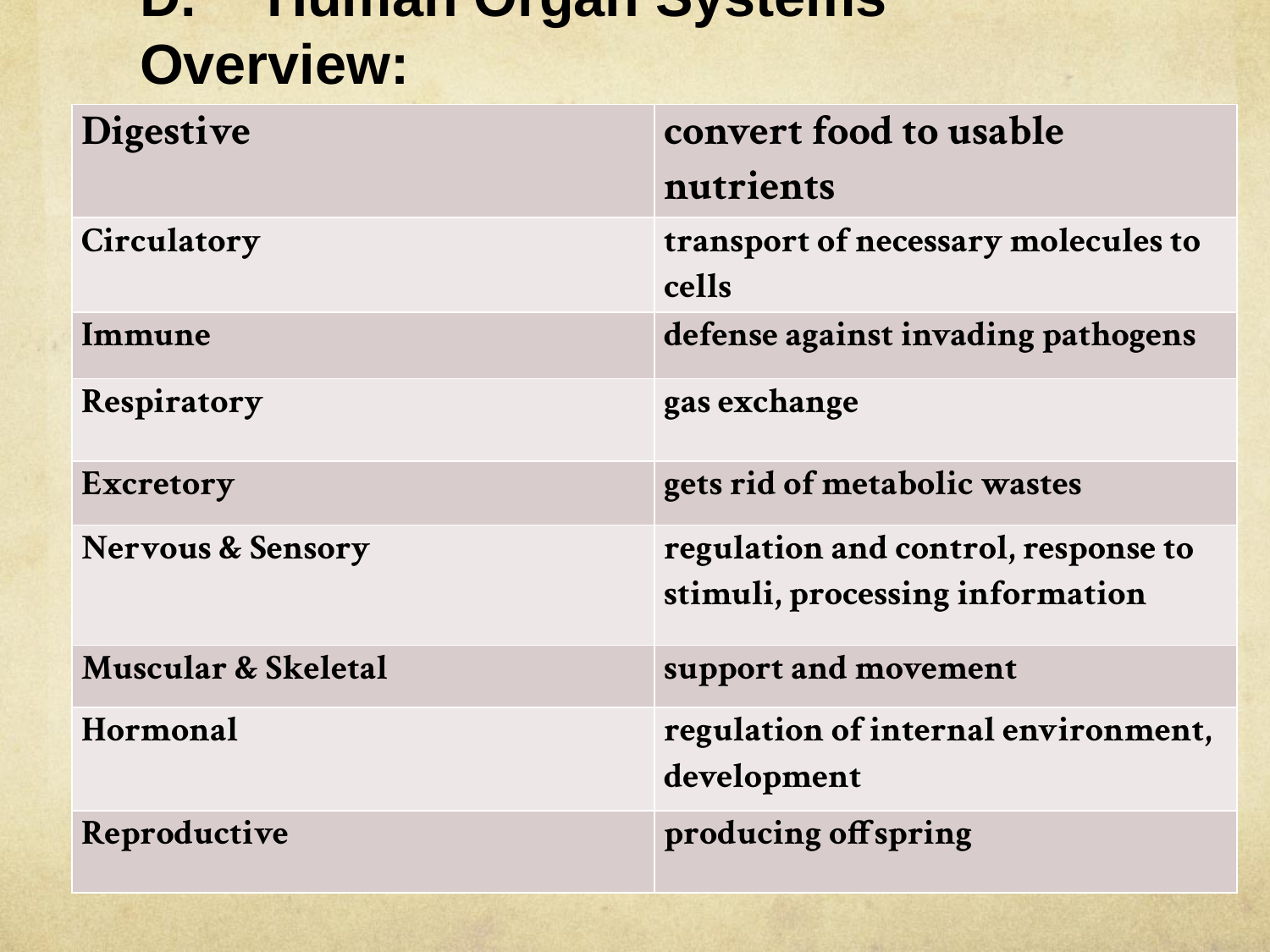

# D.	Human Organ Systems Overview:
| Digestive | convert food to usable nutrients |
| --- | --- |
| Circulatory | transport of necessary molecules to cells |
| Immune | defense against invading pathogens |
| Respiratory | gas exchange |
| Excretory | gets rid of metabolic wastes |
| Nervous & Sensory | regulation and control, response to stimuli, processing information |
| Muscular & Skeletal | support and movement |
| Hormonal | regulation of internal environment, development |
| Reproductive | producing offspring |